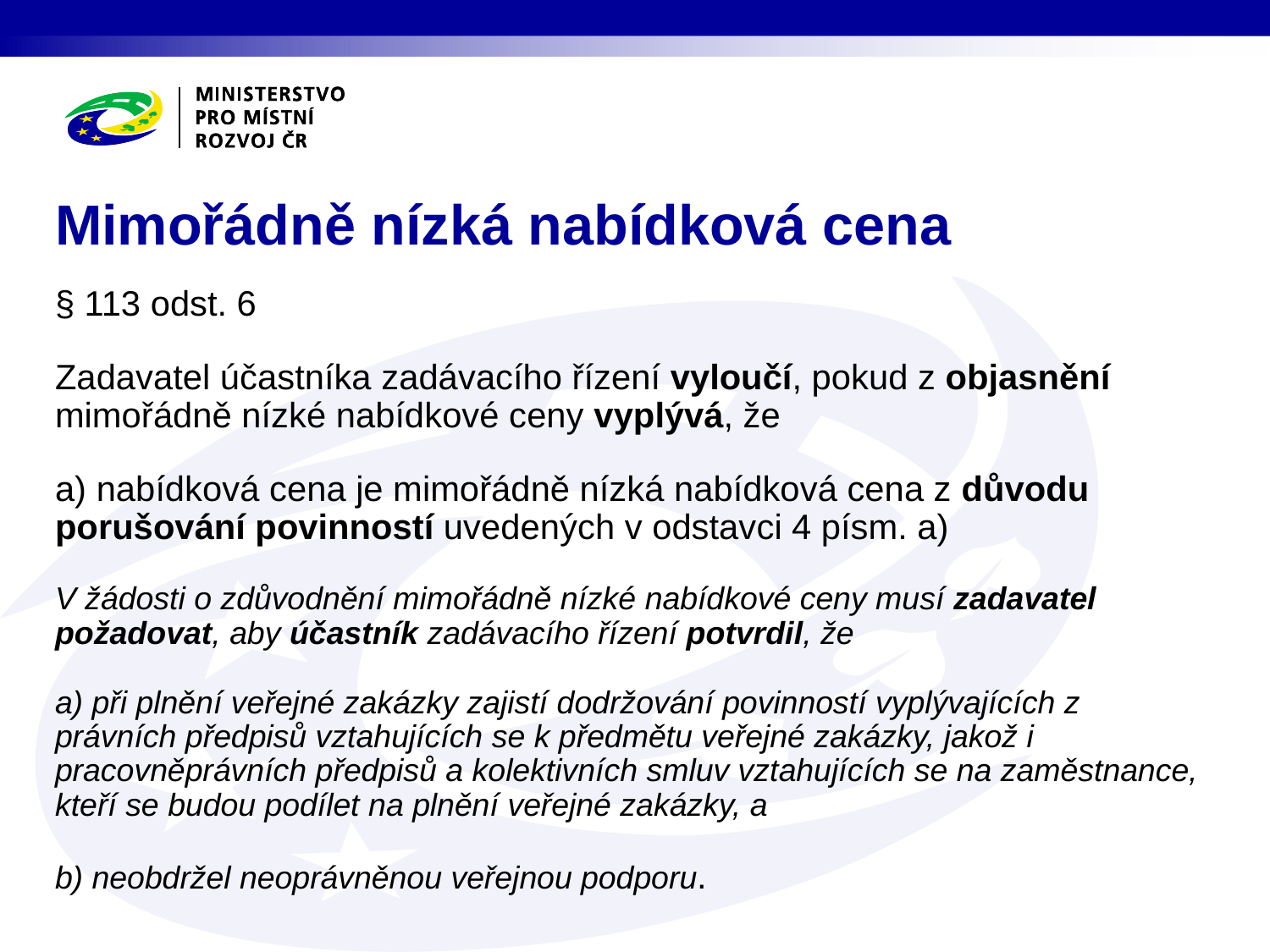

# Mimořádně nízká nabídková cena
§ 113 odst. 6
Zadavatel účastníka zadávacího řízení vyloučí, pokud z objasnění mimořádně nízké nabídkové ceny vyplývá, že
a) nabídková cena je mimořádně nízká nabídková cena z důvodu porušování povinností uvedených v odstavci 4 písm. a)
V žádosti o zdůvodnění mimořádně nízké nabídkové ceny musí zadavatel požadovat, aby účastník zadávacího řízení potvrdil, že
a) při plnění veřejné zakázky zajistí dodržování povinností vyplývajících z právních předpisů vztahujících se k předmětu veřejné zakázky, jakož i pracovněprávních předpisů a kolektivních smluv vztahujících se na zaměstnance, kteří se budou podílet na plnění veřejné zakázky, a
b) neobdržel neoprávněnou veřejnou podporu.